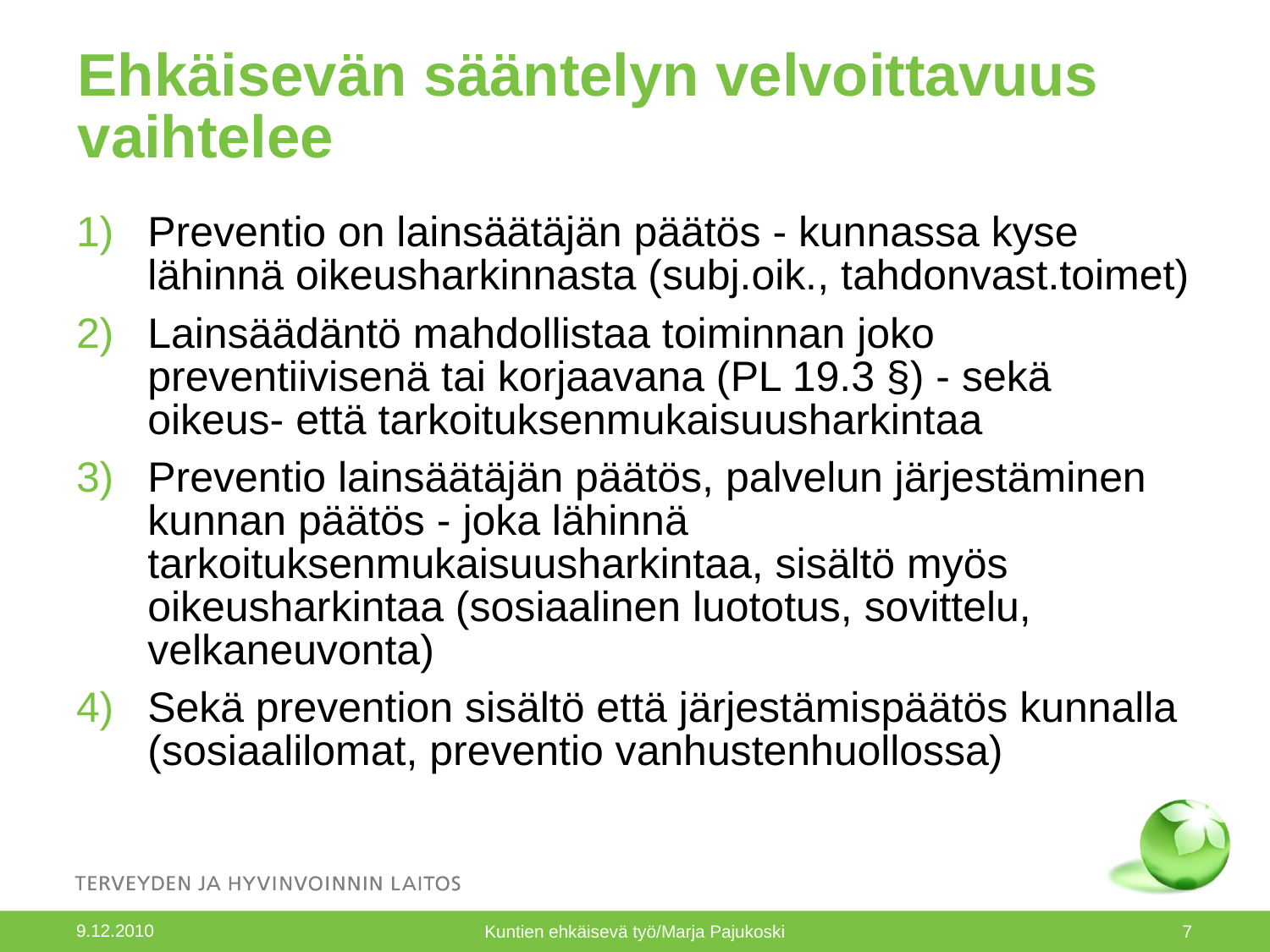

# Ehkäisevän sääntelyn velvoittavuus vaihtelee
Preventio on lainsäätäjän päätös - kunnassa kyse lähinnä oikeusharkinnasta (subj.oik., tahdonvast.toimet)
Lainsäädäntö mahdollistaa toiminnan joko preventiivisenä tai korjaavana (PL 19.3 §) - sekä oikeus- että tarkoituksenmukaisuusharkintaa
Preventio lainsäätäjän päätös, palvelun järjestäminen kunnan päätös - joka lähinnä tarkoituksenmukaisuusharkintaa, sisältö myös oikeusharkintaa (sosiaalinen luototus, sovittelu, velkaneuvonta)
Sekä prevention sisältö että järjestämispäätös kunnalla (sosiaalilomat, preventio vanhustenhuollossa)

9.12.2010
Kuntien ehkäisevä työ/Marja Pajukoski
7